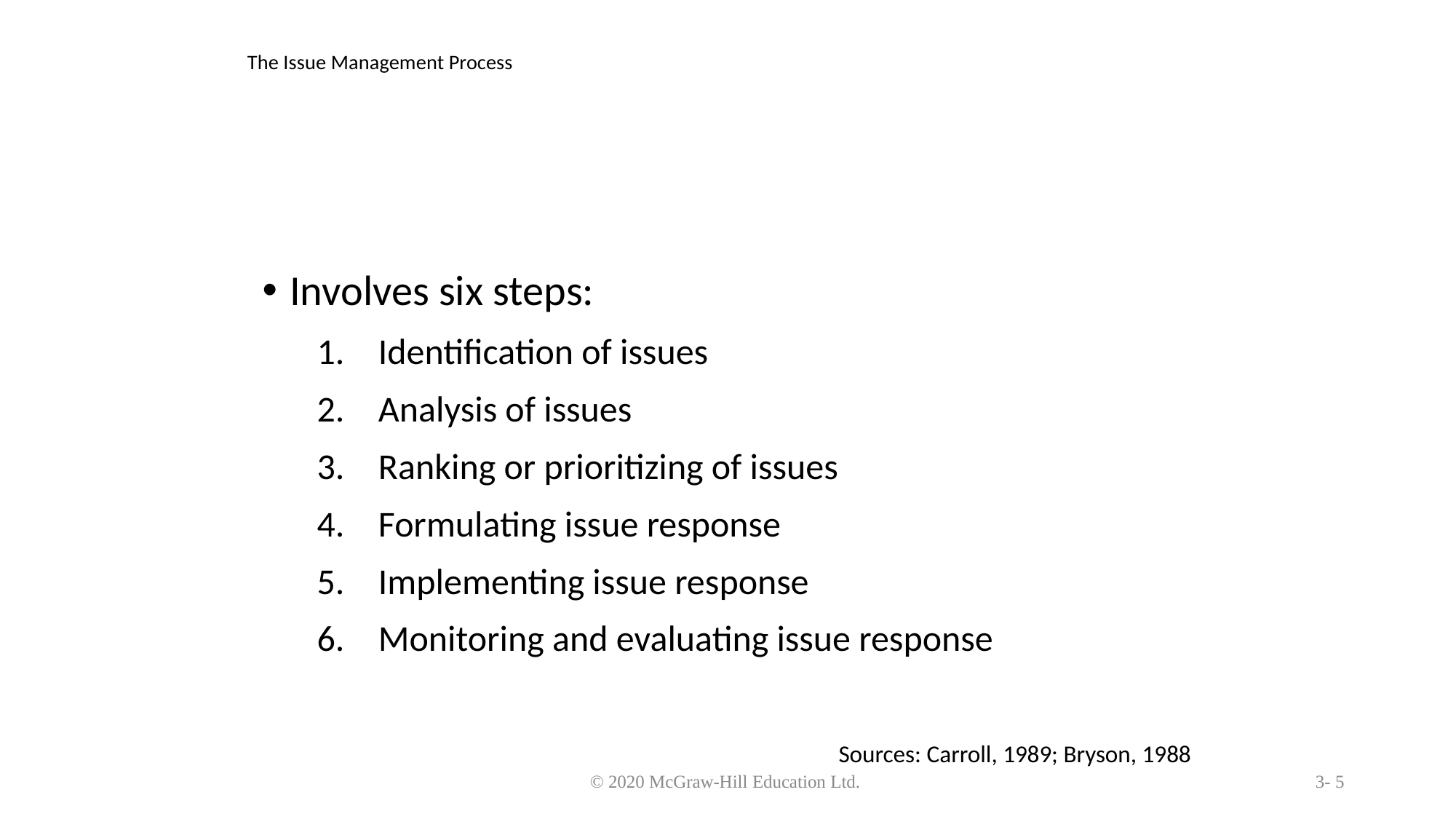

# The Issue Management Process
Involves six steps:
Identification of issues
Analysis of issues
Ranking or prioritizing of issues
Formulating issue response
Implementing issue response
Monitoring and evaluating issue response
Sources: Carroll, 1989; Bryson, 1988
© 2020 McGraw-Hill Education Ltd.
3- 5